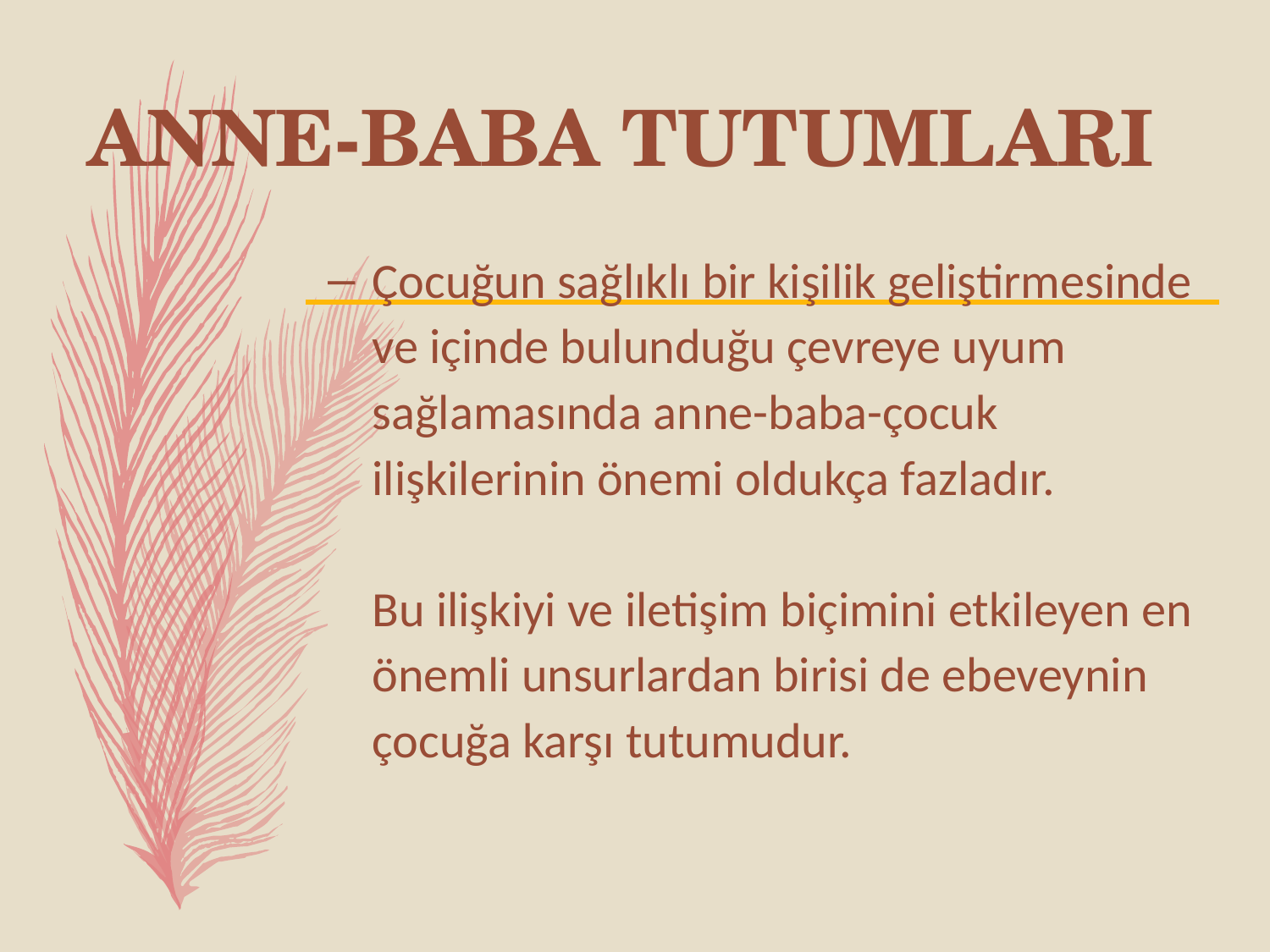

# ANNE-BABA TUTUMLARI
Çocuğun sağlıklı bir kişilik geliştirmesinde ve içinde bulunduğu çevreye uyum sağlamasında anne-baba-çocuk ilişkilerinin önemi oldukça fazladır.
Bu ilişkiyi ve iletişim biçimini etkileyen en önemli unsurlardan birisi de ebeveynin çocuğa karşı tutumudur.